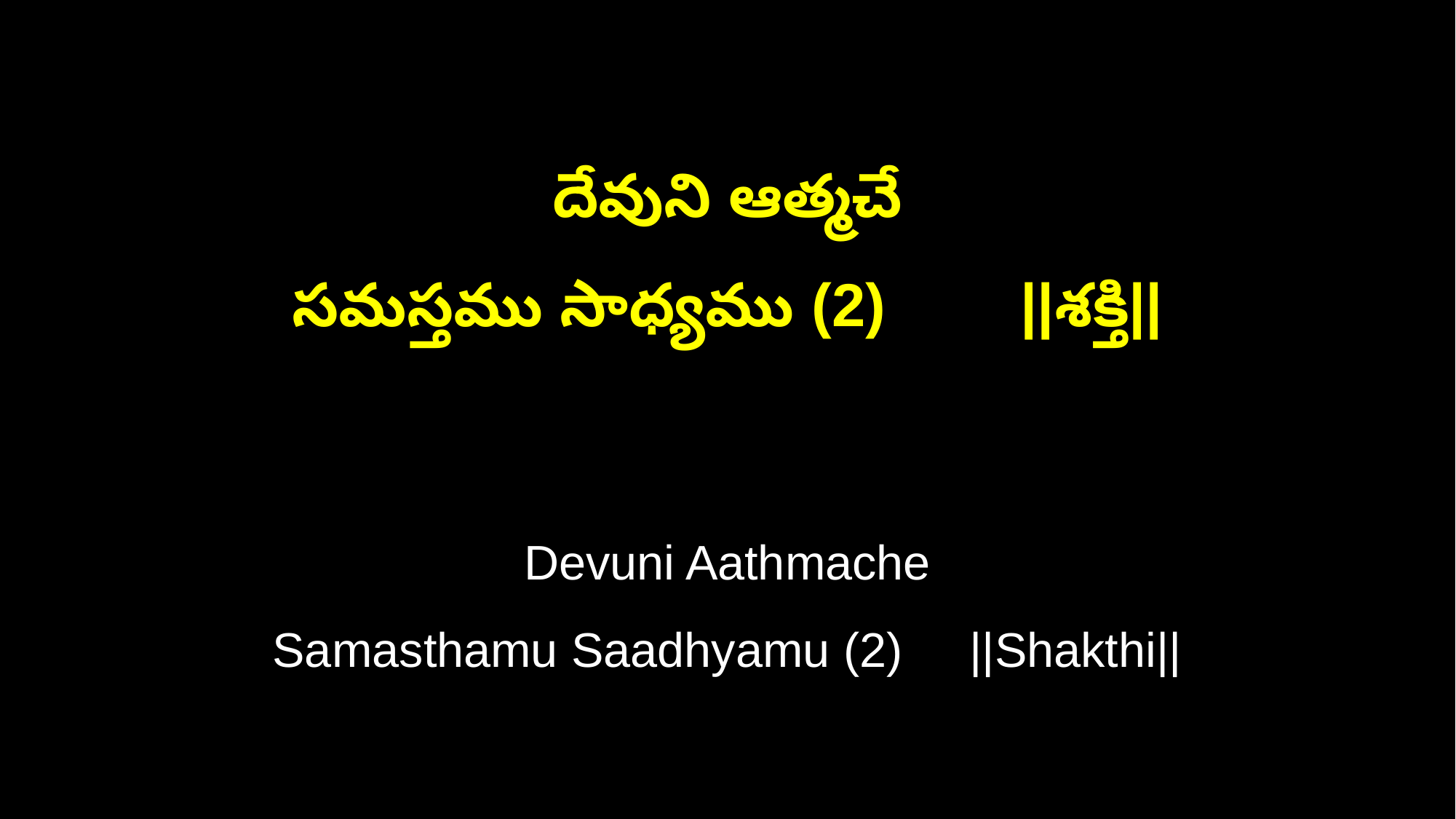

దేవుని ఆత్మచే
సమస్తము సాధ్యము (2)        ||శక్తి||
Devuni Aathmache
Samasthamu Saadhyamu (2)     ||Shakthi||